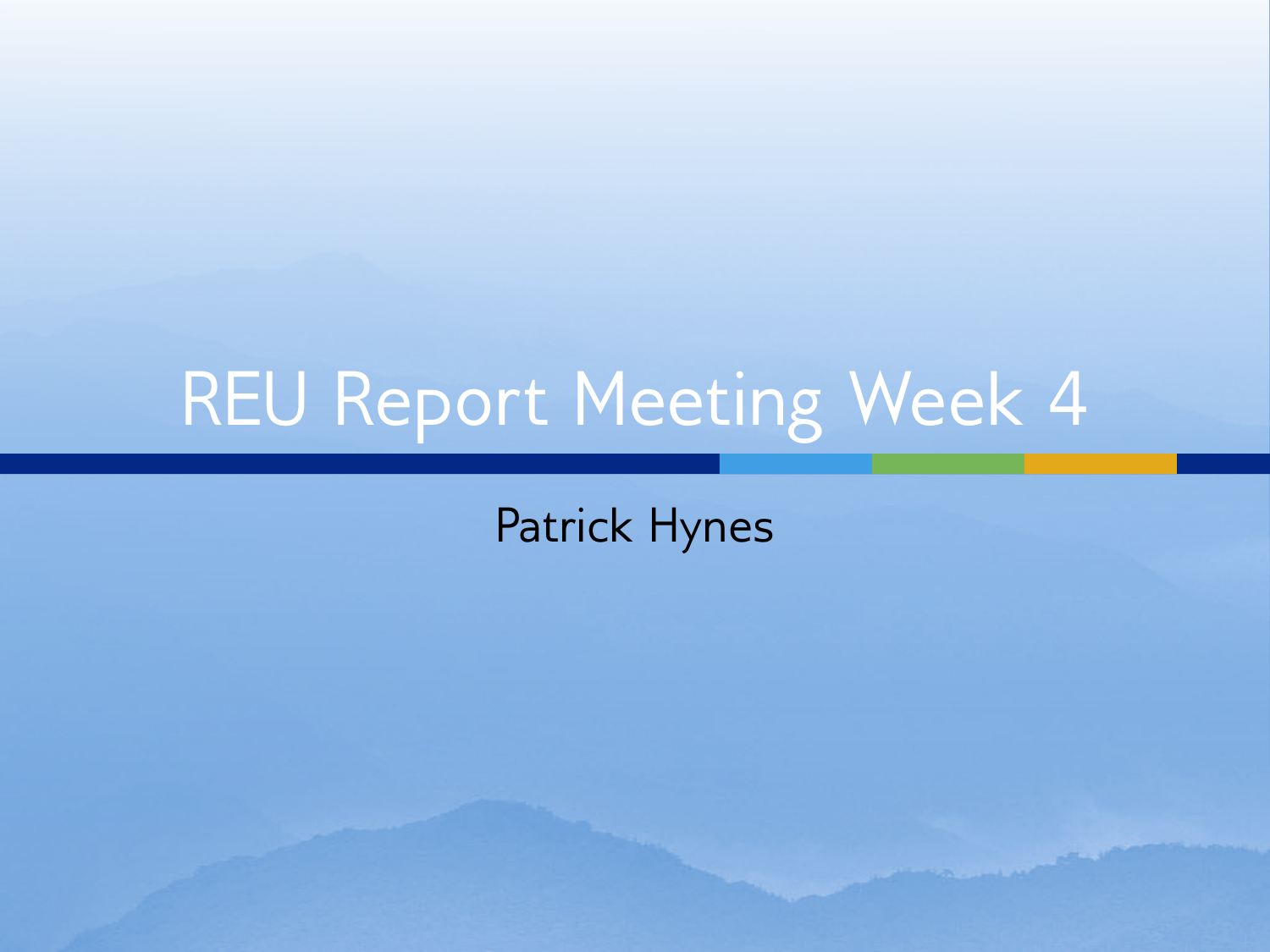

# REU Report Meeting Week 4
Patrick Hynes